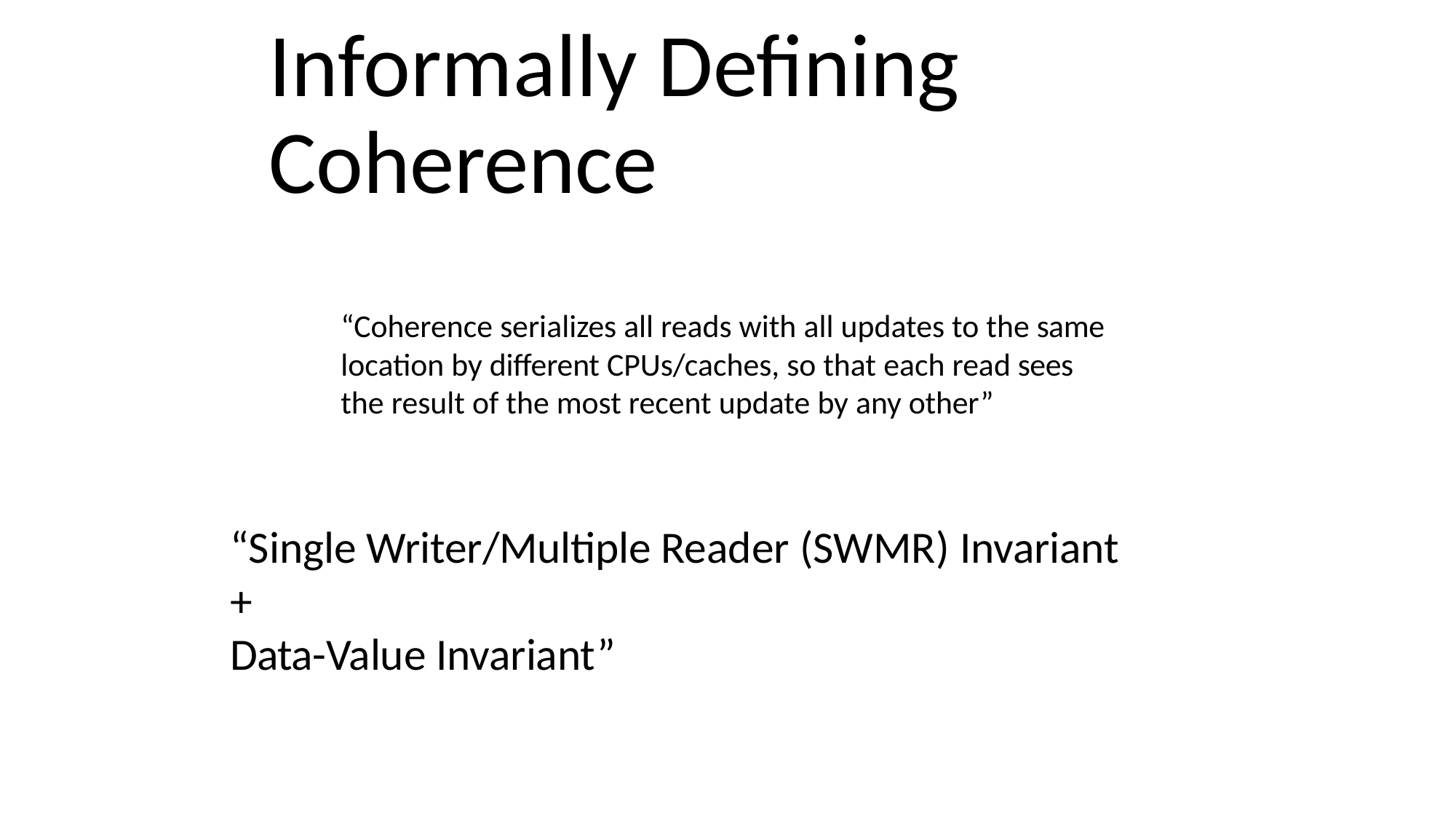

# Informally Defining Coherence
“Coherence serializes all reads with all updates to the same location by different CPUs/caches, so that each read sees the result of the most recent update by any other”
“Single Writer/Multiple Reader (SWMR) Invariant
+
Data-Value Invariant”